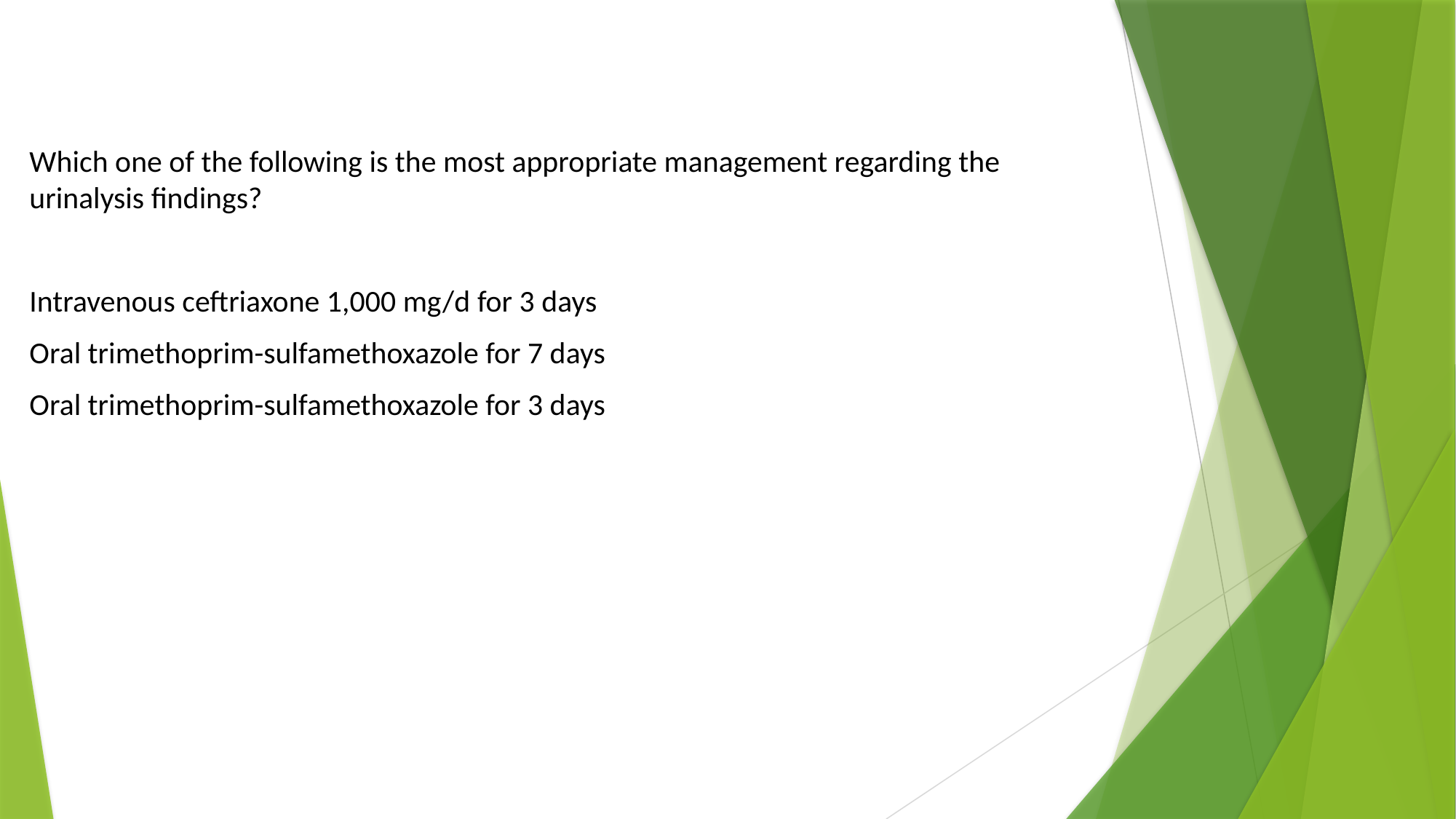

#
Which one of the following is the most appropriate management regarding the urinalysis findings?

Intravenous ceftriaxone 1,000 mg/d for 3 days
Oral trimethoprim-sulfamethoxazole for 7 days
Oral trimethoprim-sulfamethoxazole for 3 days